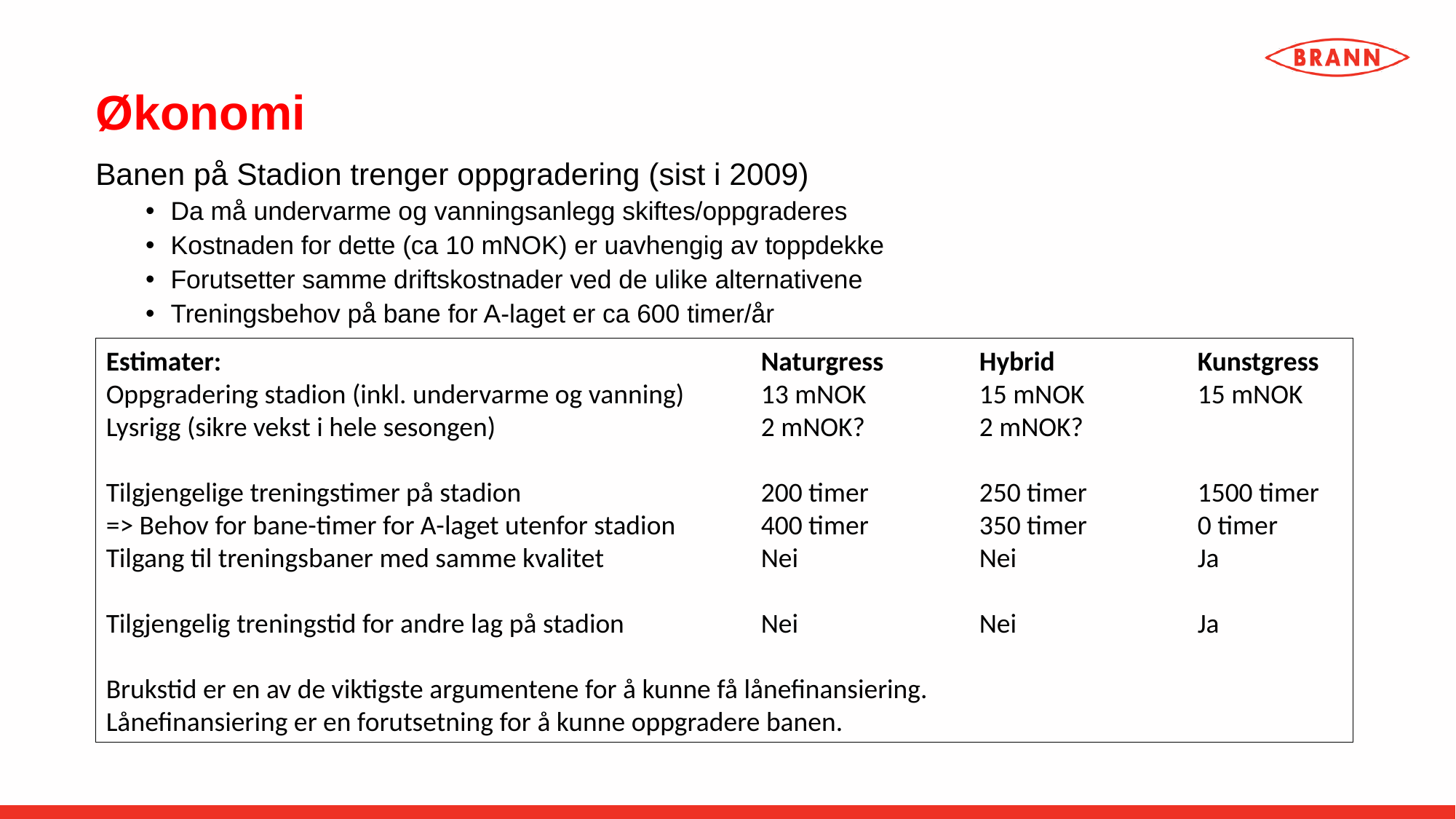

Økonomi
Banen på Stadion trenger oppgradering (sist i 2009)
Da må undervarme og vanningsanlegg skiftes/oppgraderes
Kostnaden for dette (ca 10 mNOK) er uavhengig av toppdekke
Forutsetter samme driftskostnader ved de ulike alternativene
Treningsbehov på bane for A-laget er ca 600 timer/år

Estimater:					Naturgress	Hybrid		Kunstgress
Oppgradering stadion (inkl. undervarme og vanning)	13 mNOK 	15 mNOK		15 mNOK
Lysrigg (sikre vekst i hele sesongen)			2 mNOK?		2 mNOK?

Tilgjengelige treningstimer på stadion 			200 timer		250 timer		1500 timer
=> Behov for bane-timer for A-laget utenfor stadion	400 timer		350 timer		0 timer
Tilgang til treningsbaner med samme kvalitet		Nei		Nei		Ja

Tilgjengelig treningstid for andre lag på stadion		Nei		Nei		Ja

Brukstid er en av de viktigste argumentene for å kunne få lånefinansiering.
Lånefinansiering er en forutsetning for å kunne oppgradere banen.